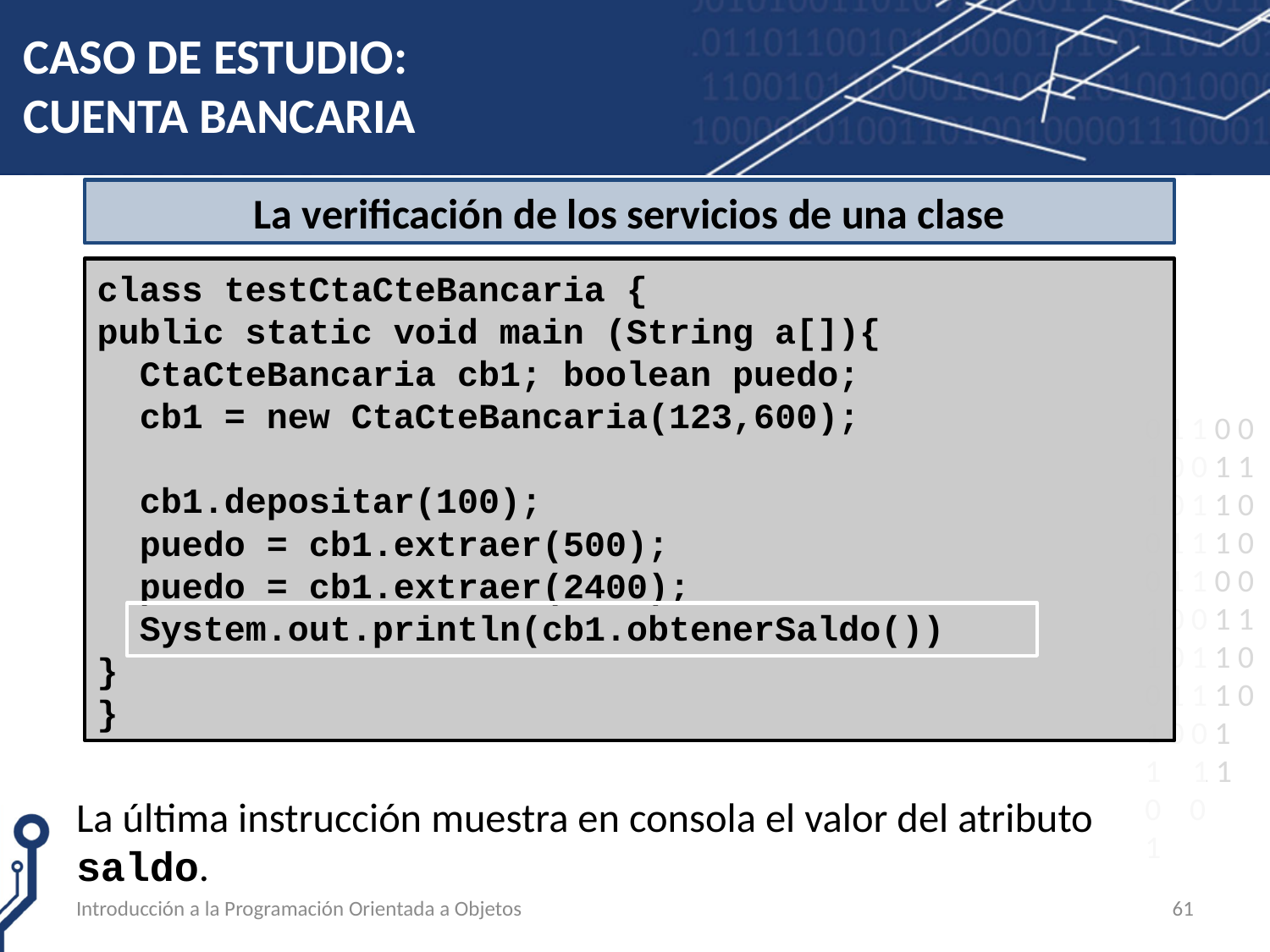

# CASO DE ESTUDIO: CUENTA BANCARIA

La última instrucción muestra en consola el valor del atributo saldo.
La verificación de los servicios de una clase
class testCtaCteBancaria {
public static void main (String a[]){
  CtaCteBancaria cb1; boolean puedo;
  cb1 = new CtaCteBancaria(123,600);

  cb1.depositar(100);
  puedo = cb1.extraer(500);
  puedo = cb1.extraer(2400);
  System.out.println(cb1.obtenerSaldo())
}
}

Introducción a la Programación Orientada a Objetos
61